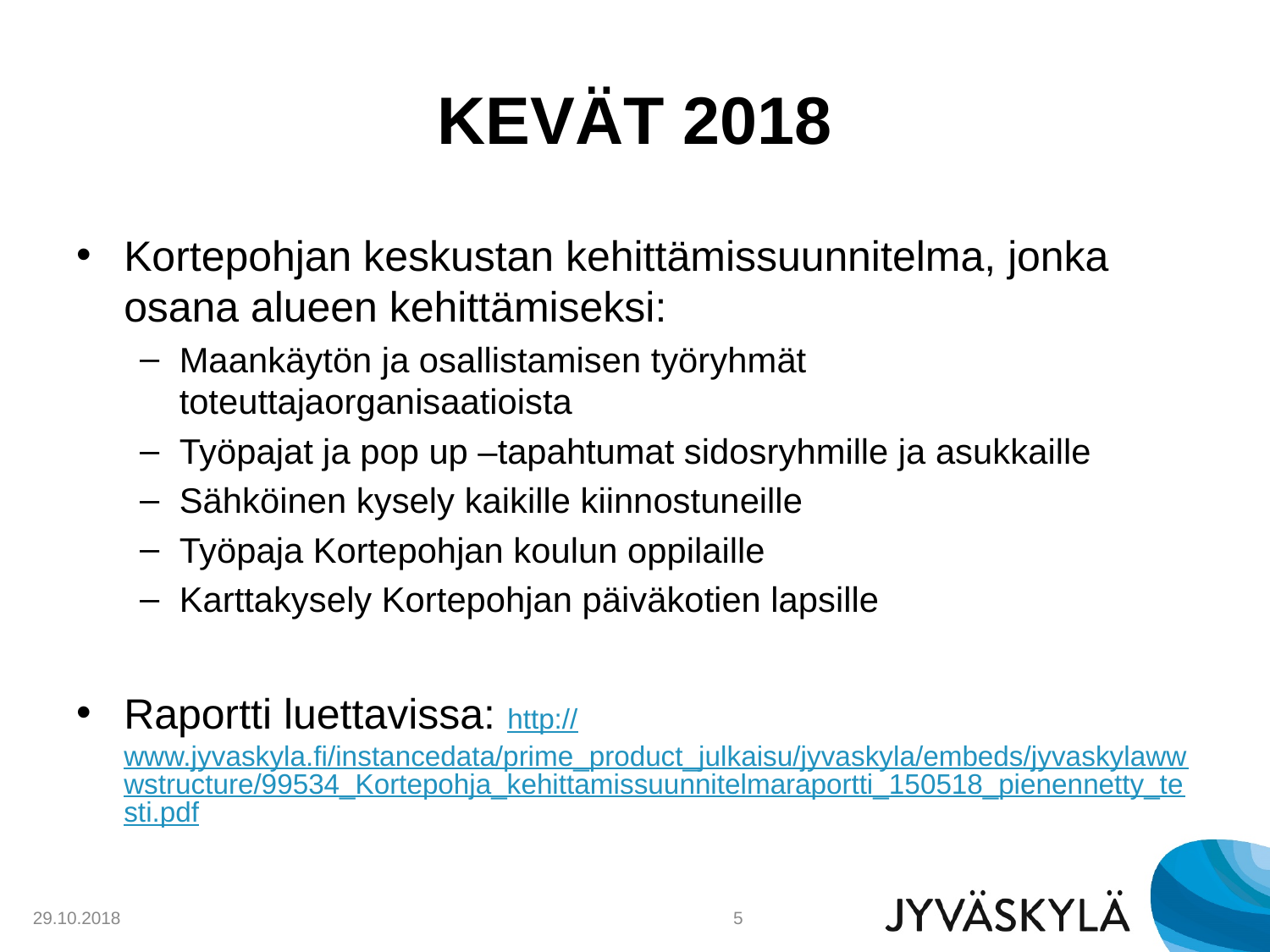

# KEVÄT 2018
Kortepohjan keskustan kehittämissuunnitelma, jonka osana alueen kehittämiseksi:
Maankäytön ja osallistamisen työryhmät toteuttajaorganisaatioista
Työpajat ja pop up –tapahtumat sidosryhmille ja asukkaille
Sähköinen kysely kaikille kiinnostuneille
Työpaja Kortepohjan koulun oppilaille
Karttakysely Kortepohjan päiväkotien lapsille

Raportti luettavissa: http://www.jyvaskyla.fi/instancedata/prime_product_julkaisu/jyvaskyla/embeds/jyvaskylawwwstructure/99534_Kortepohja_kehittamissuunnitelmaraportti_150518_pienennetty_testi.pdf

29.10.2018

5